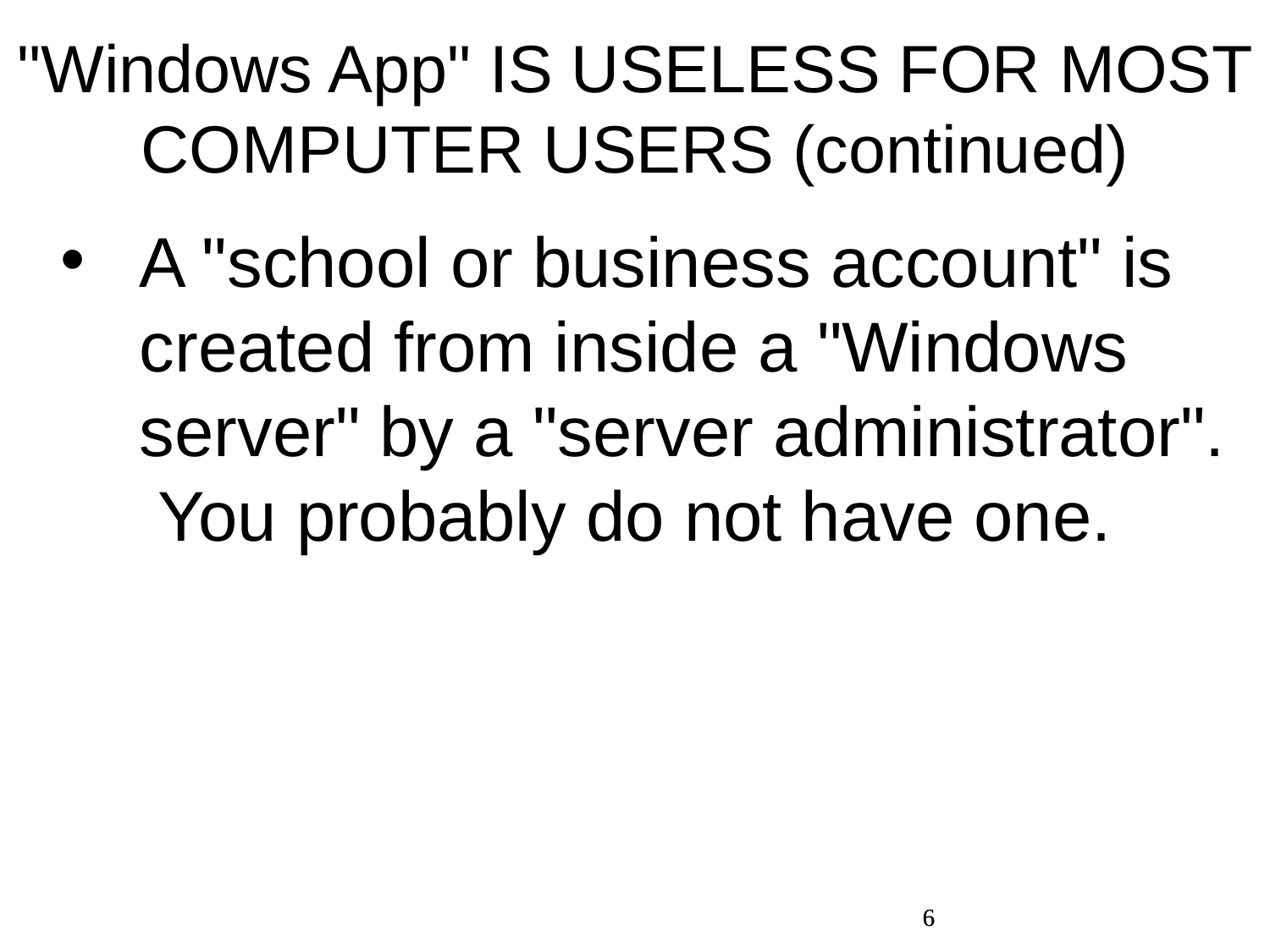

"Windows App" IS USELESS FOR MOST COMPUTER USERS (continued)
A "school or business account" is created from inside a "Windows server" by a "server administrator".   You probably do not have one.

6
6